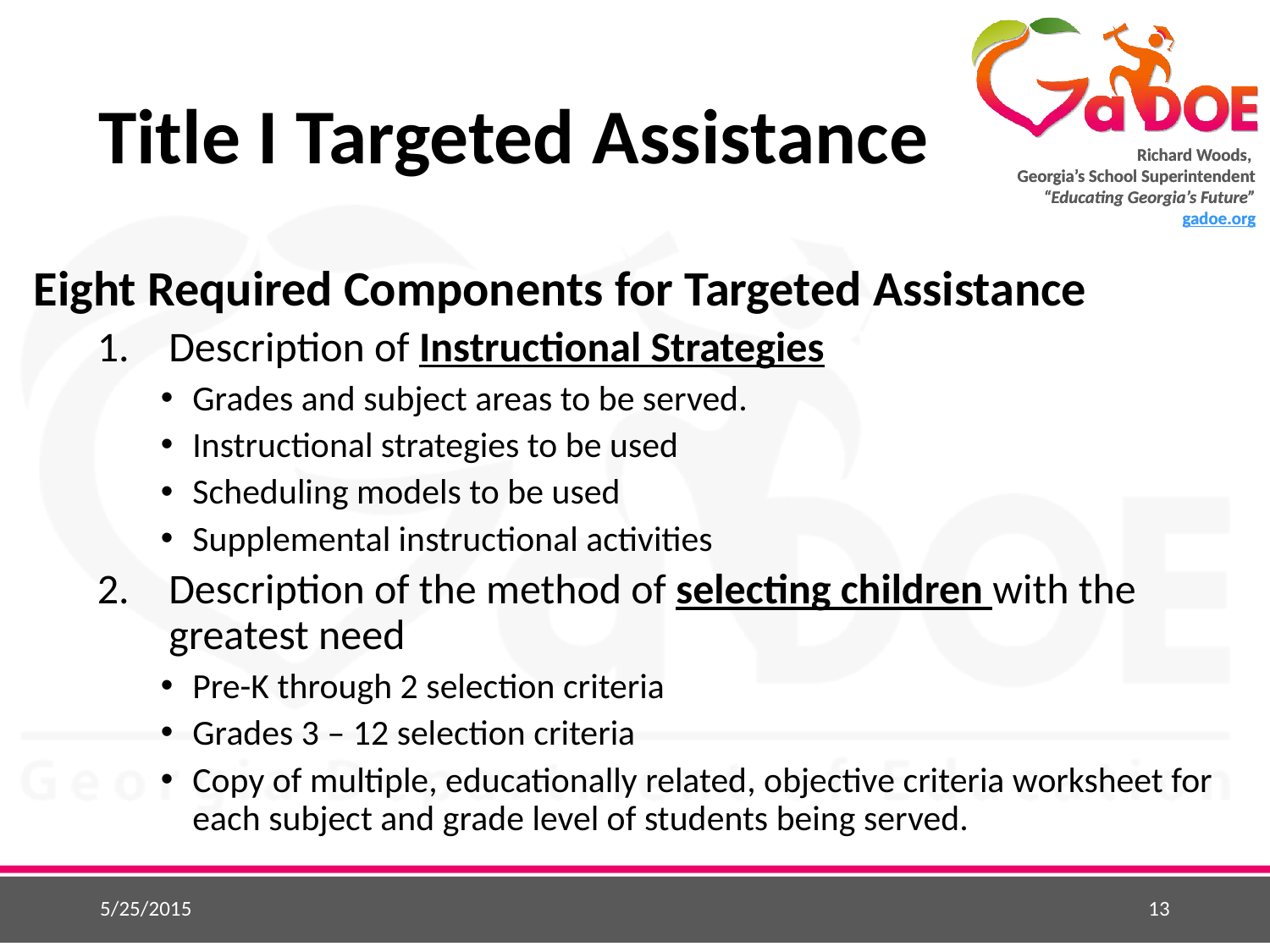

# Title I Targeted Assistance
Eight Required Components for Targeted Assistance
Description of Instructional Strategies
Grades and subject areas to be served.
Instructional strategies to be used
Scheduling models to be used
Supplemental instructional activities
Description of the method of selecting children with the greatest need
Pre-K through 2 selection criteria
Grades 3 – 12 selection criteria
Copy of multiple, educationally related, objective criteria worksheet for each subject and grade level of students being served.

5/25/2015
13